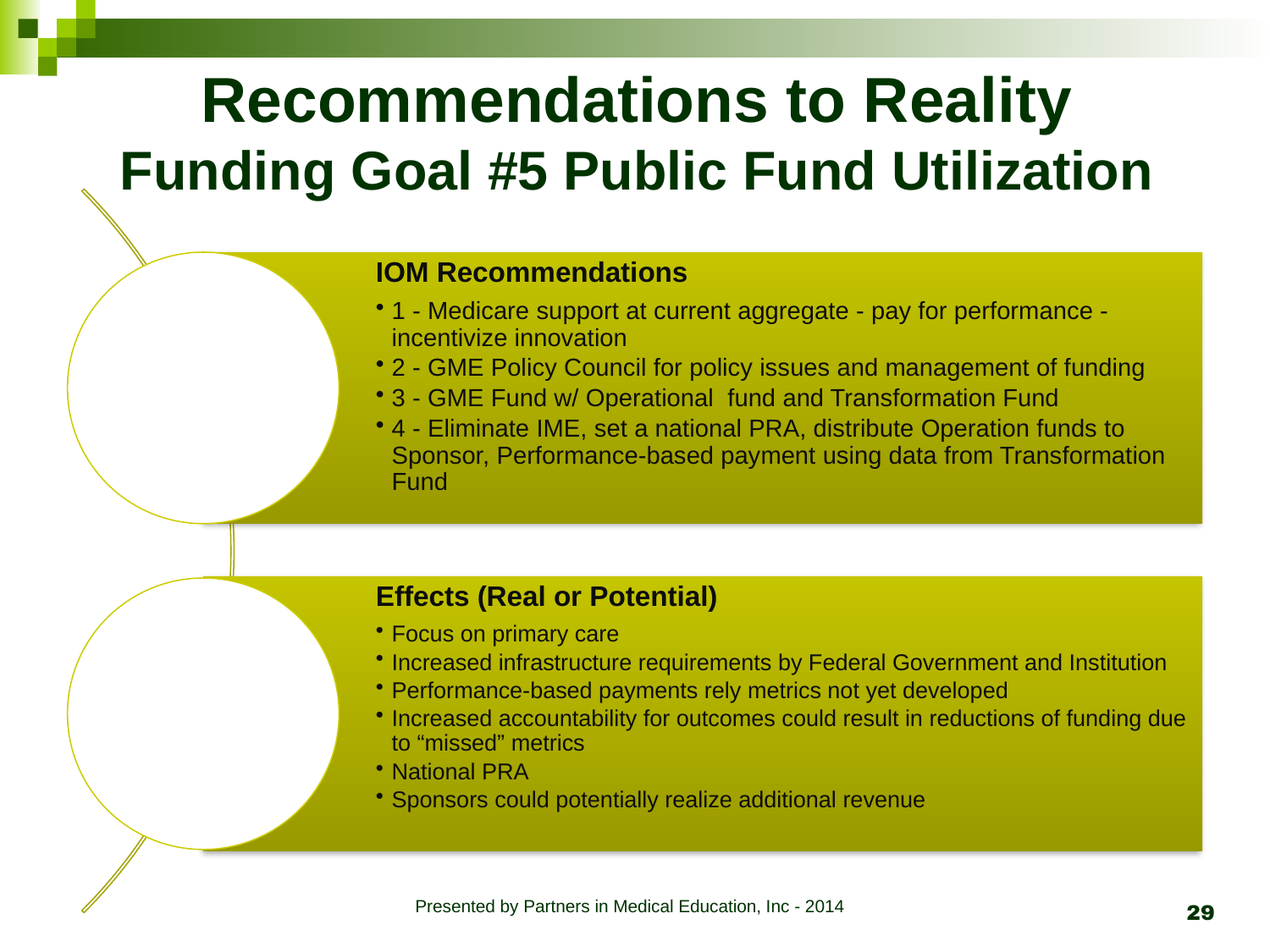

# Recommendations to Reality Funding Goal #5 Public Fund Utilization
IOM Recommendations
1 - Medicare support at current aggregate - pay for performance - incentivize innovation
2 - GME Policy Council for policy issues and management of funding
3 - GME Fund w/ Operational  fund and Transformation Fund
4 - Eliminate IME, set a national PRA, distribute Operation funds to Sponsor, Performance-based payment using data from Transformation Fund
Effects (Real or Potential)
Focus on primary care
Increased infrastructure requirements by Federal Government and Institution
Performance-based payments rely metrics not yet developed
Increased accountability for outcomes could result in reductions of funding due to “missed” metrics
National PRA
Sponsors could potentially realize additional revenue
29
Presented by Partners in Medical Education, Inc - 2014